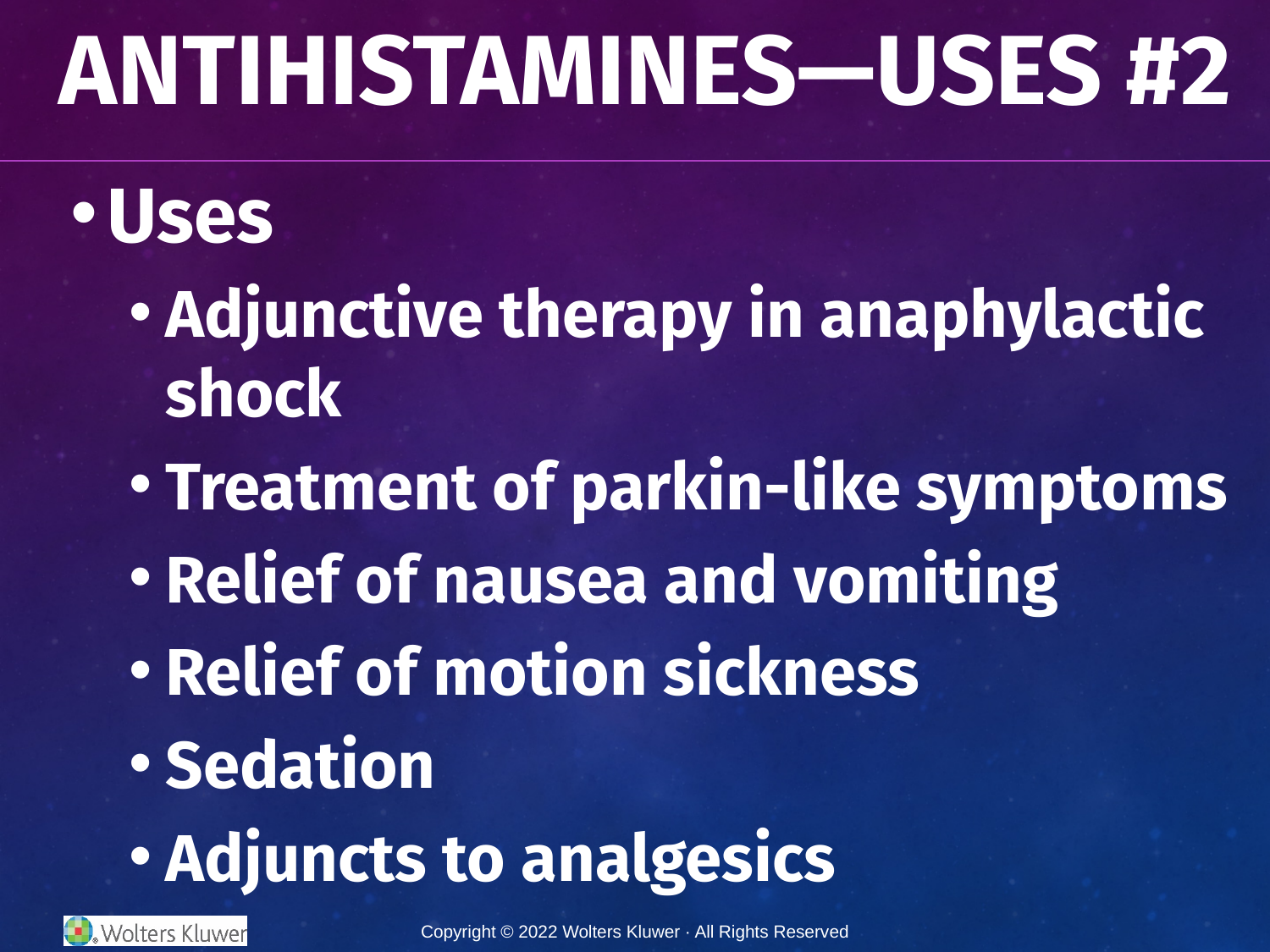

Antihistamines—Uses #2
Uses
Adjunctive therapy in anaphylactic shock
Treatment of parkin-like symptoms
Relief of nausea and vomiting
Relief of motion sickness
Sedation
Adjuncts to analgesics